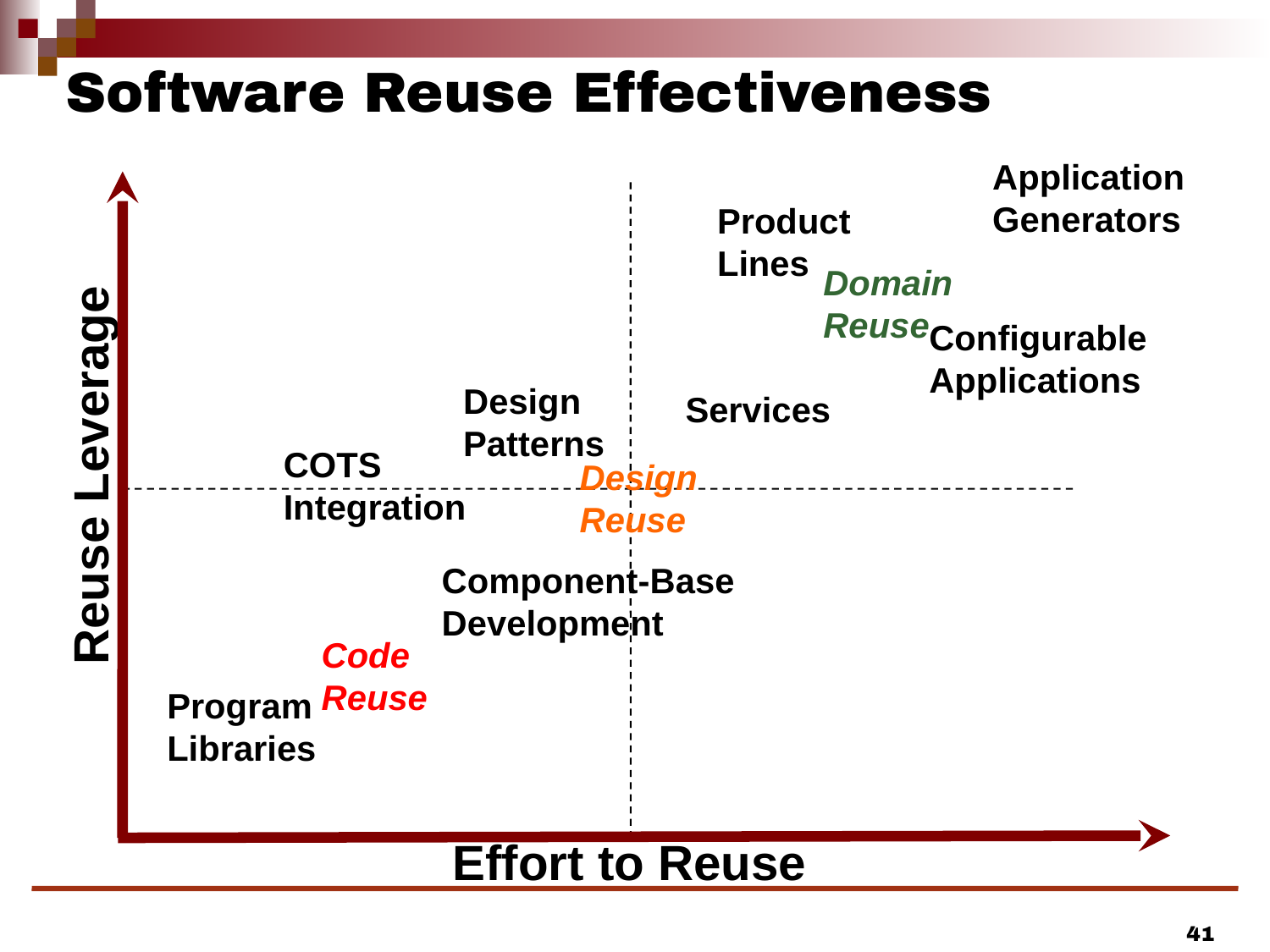

# Software Reuse Effectiveness
Application
Generators

Product
Lines
Domain
Reuse
Configurable
Applications
Design
Patterns
Services
COTS
Integration
Reuse Leverage
Design
Reuse

Component-Base
Development
Code
Reuse
Program
Libraries
Effort to Reuse